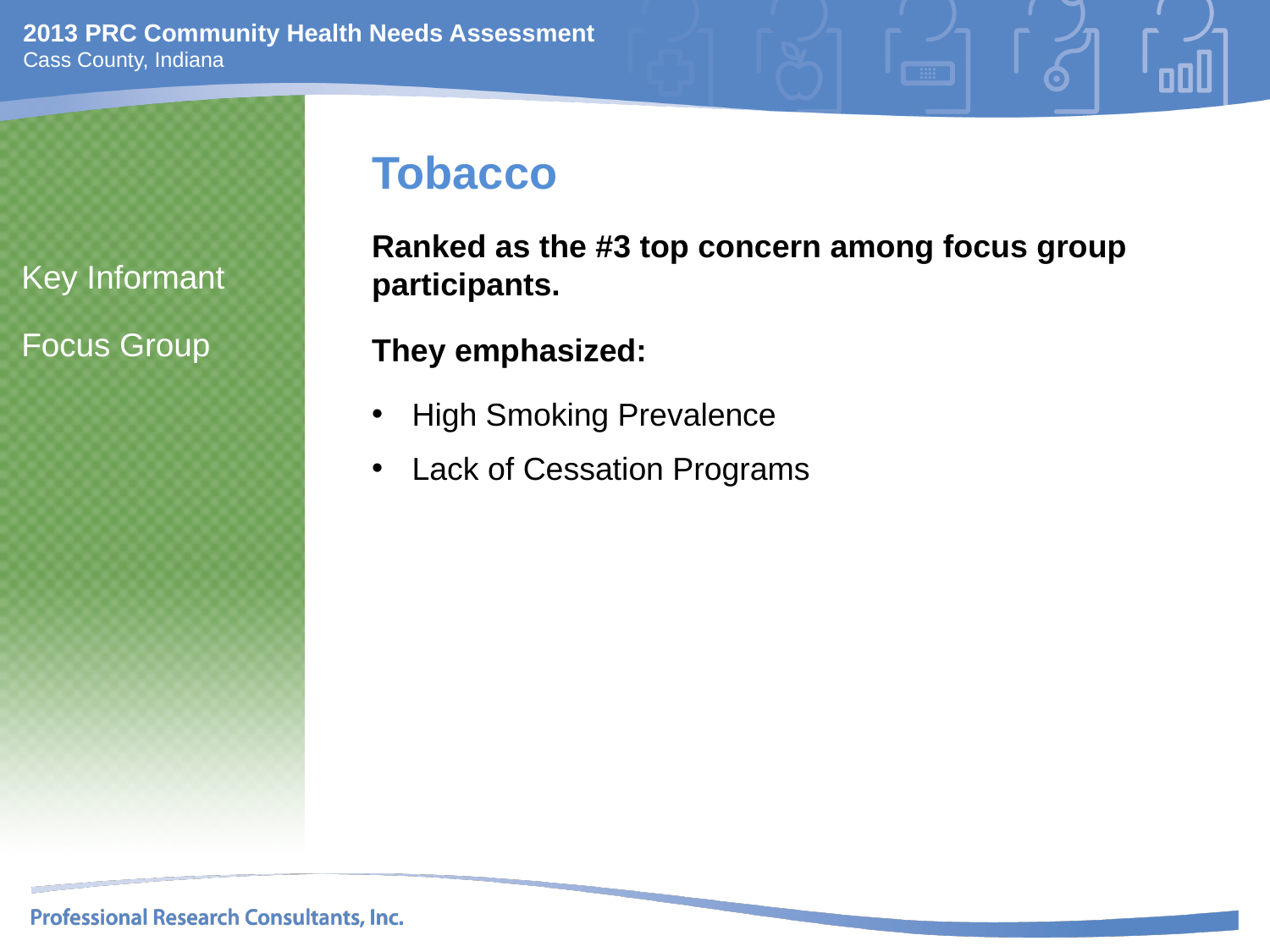

Tobacco
Ranked as the #3 top concern among focus group participants.
They emphasized:
High Smoking Prevalence
Lack of Cessation Programs
Key Informant Focus Group